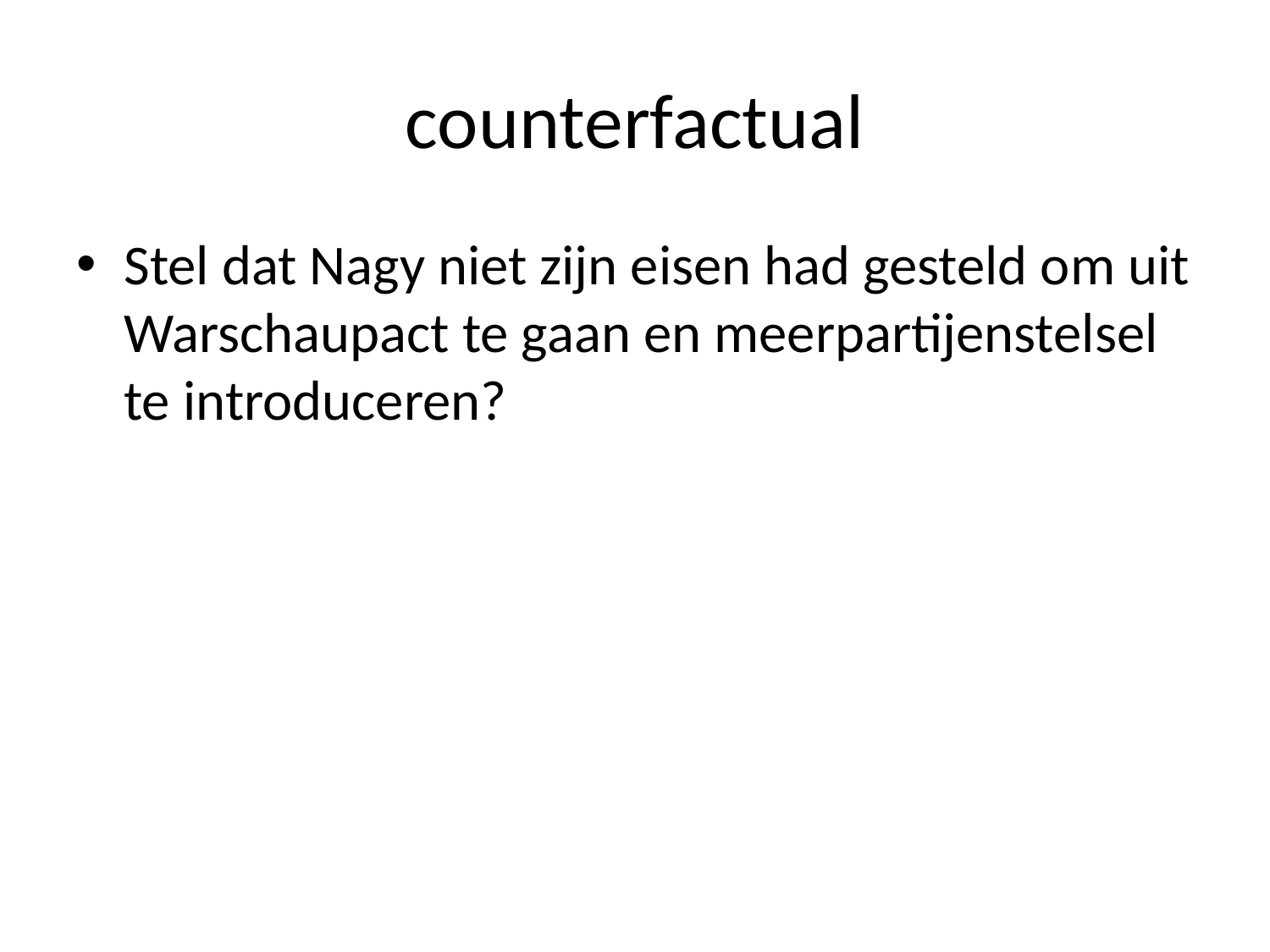

# counterfactual
Stel dat Nagy niet zijn eisen had gesteld om uit Warschaupact te gaan en meerpartijenstelsel te introduceren?